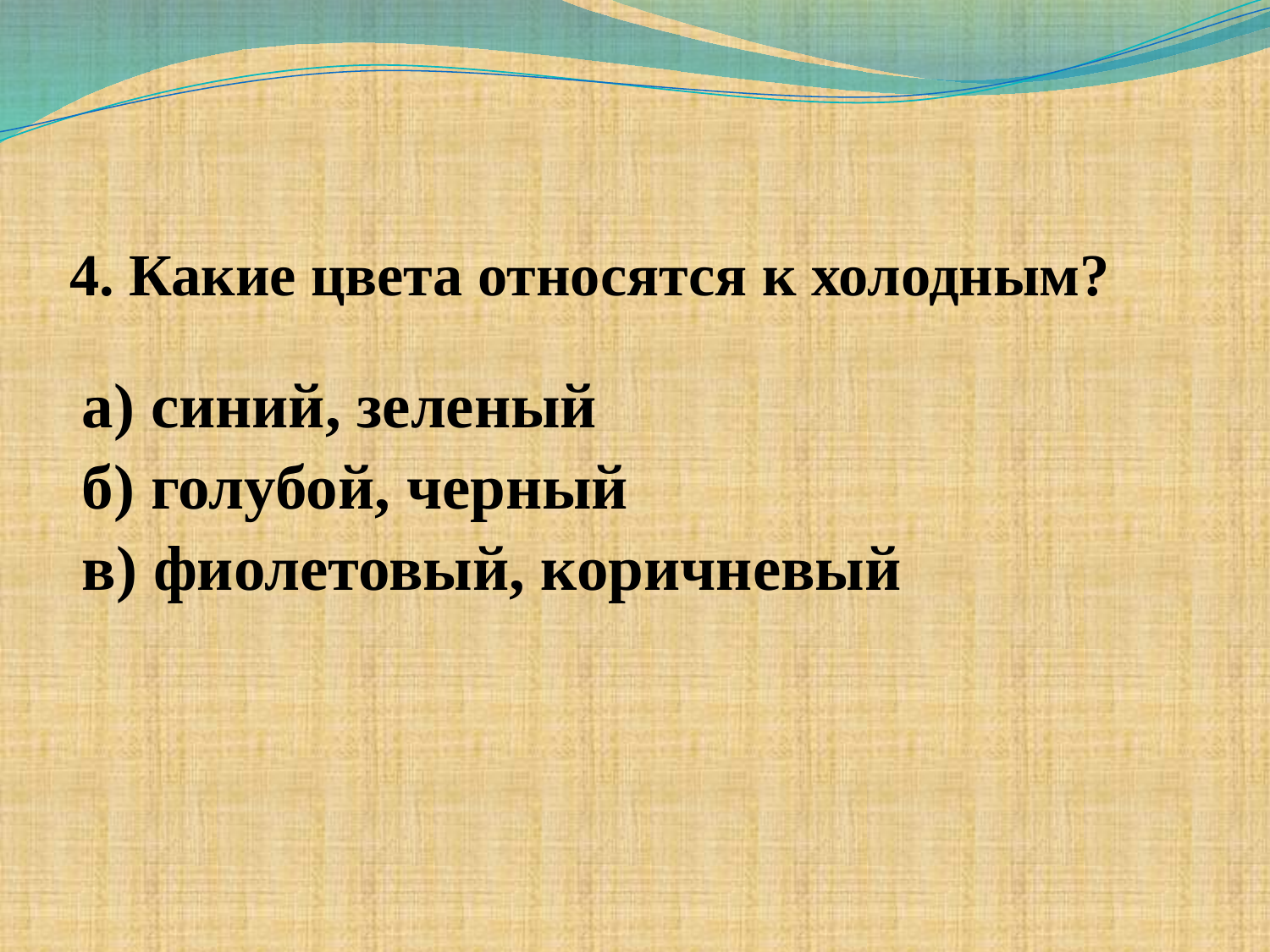

# 4. Какие цвета относятся к холодным?
а) синий, зеленый
б) голубой, черный
в) фиолетовый, коричневый